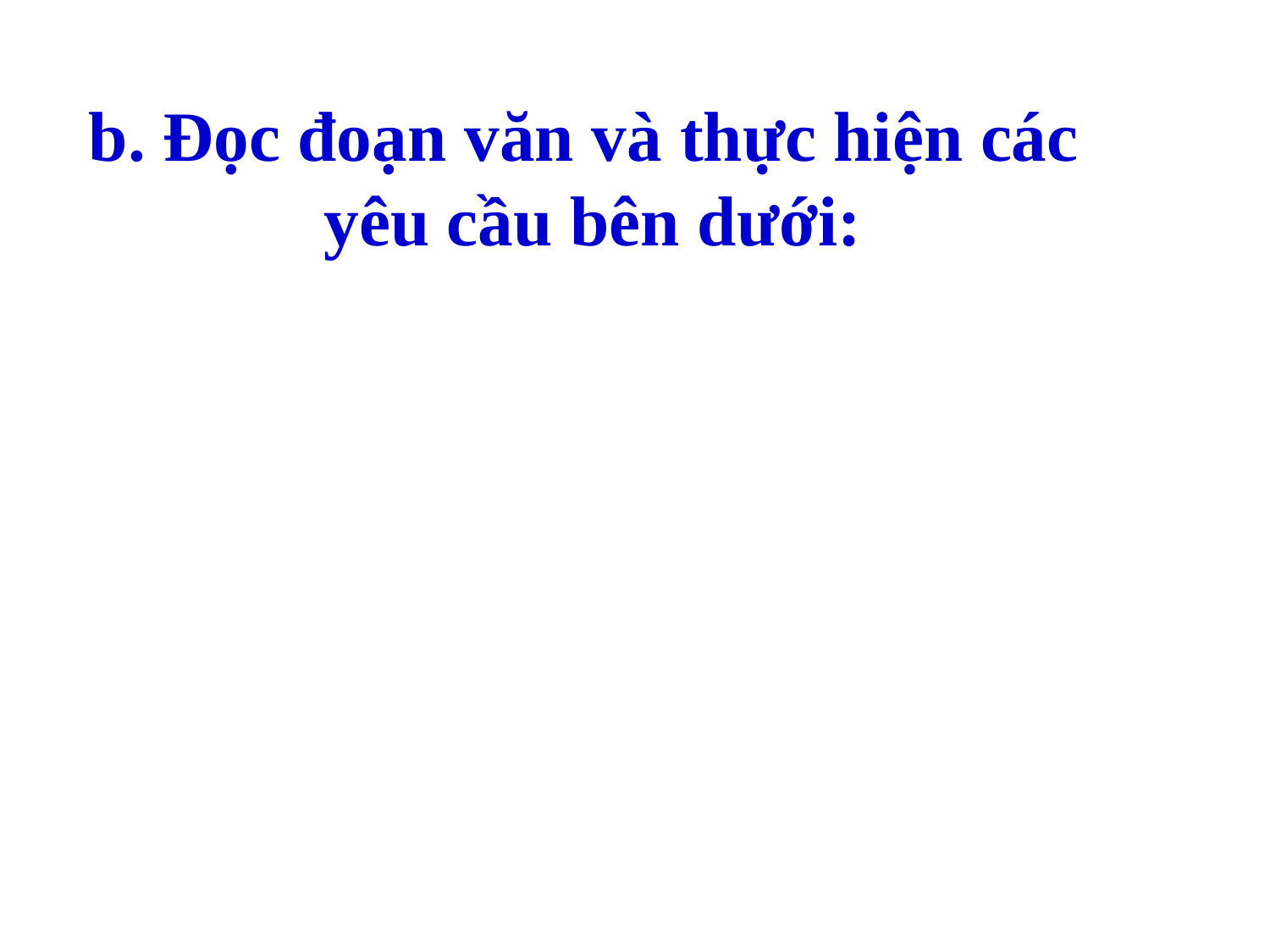

b. Đọc đoạn văn và thực hiện các
yêu cầu bên dưới: